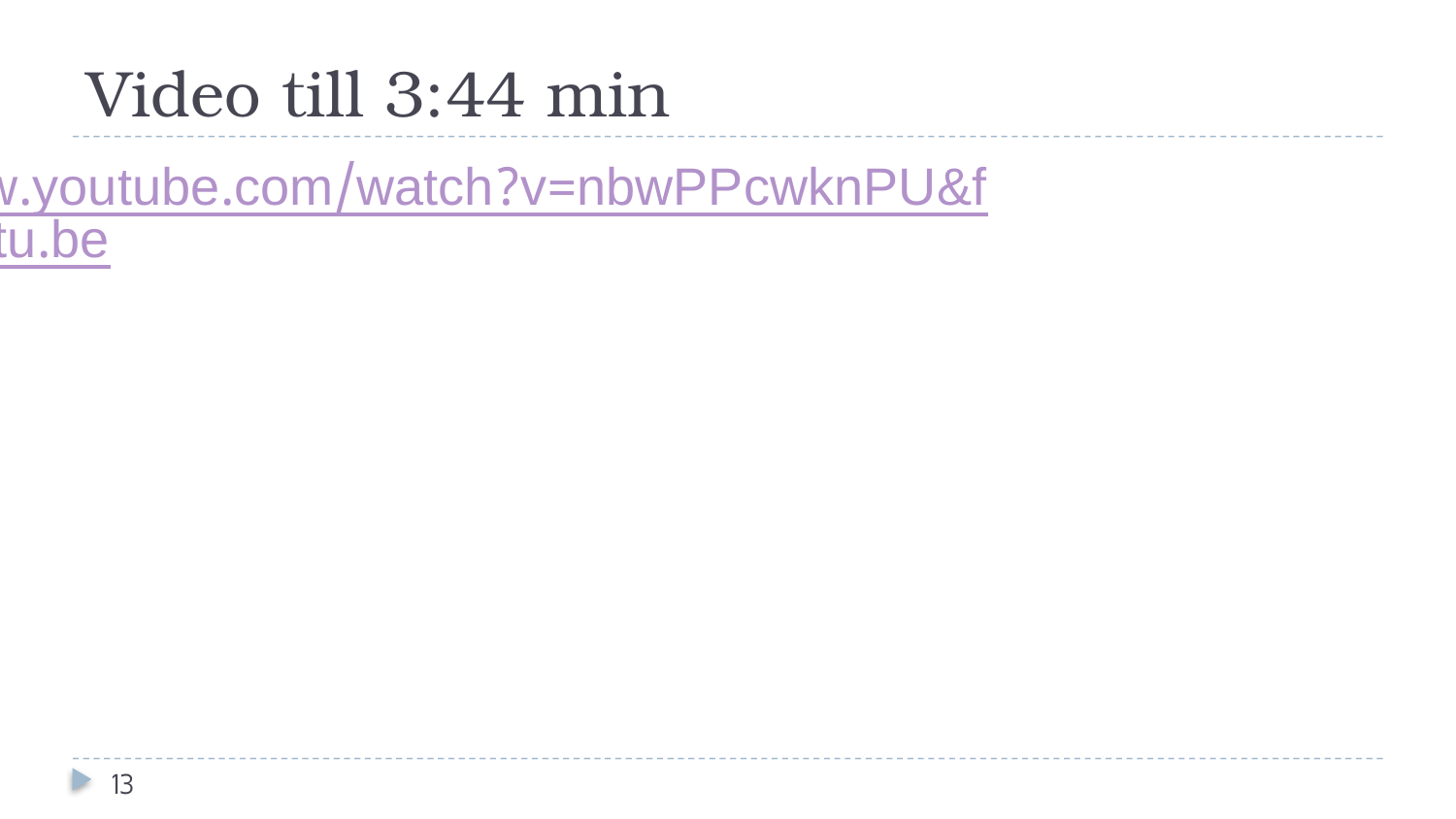

# Video till 3:44 min
https://www.youtube.com/watch?v=nbwPPcwknPU&feature=youtu.be
13